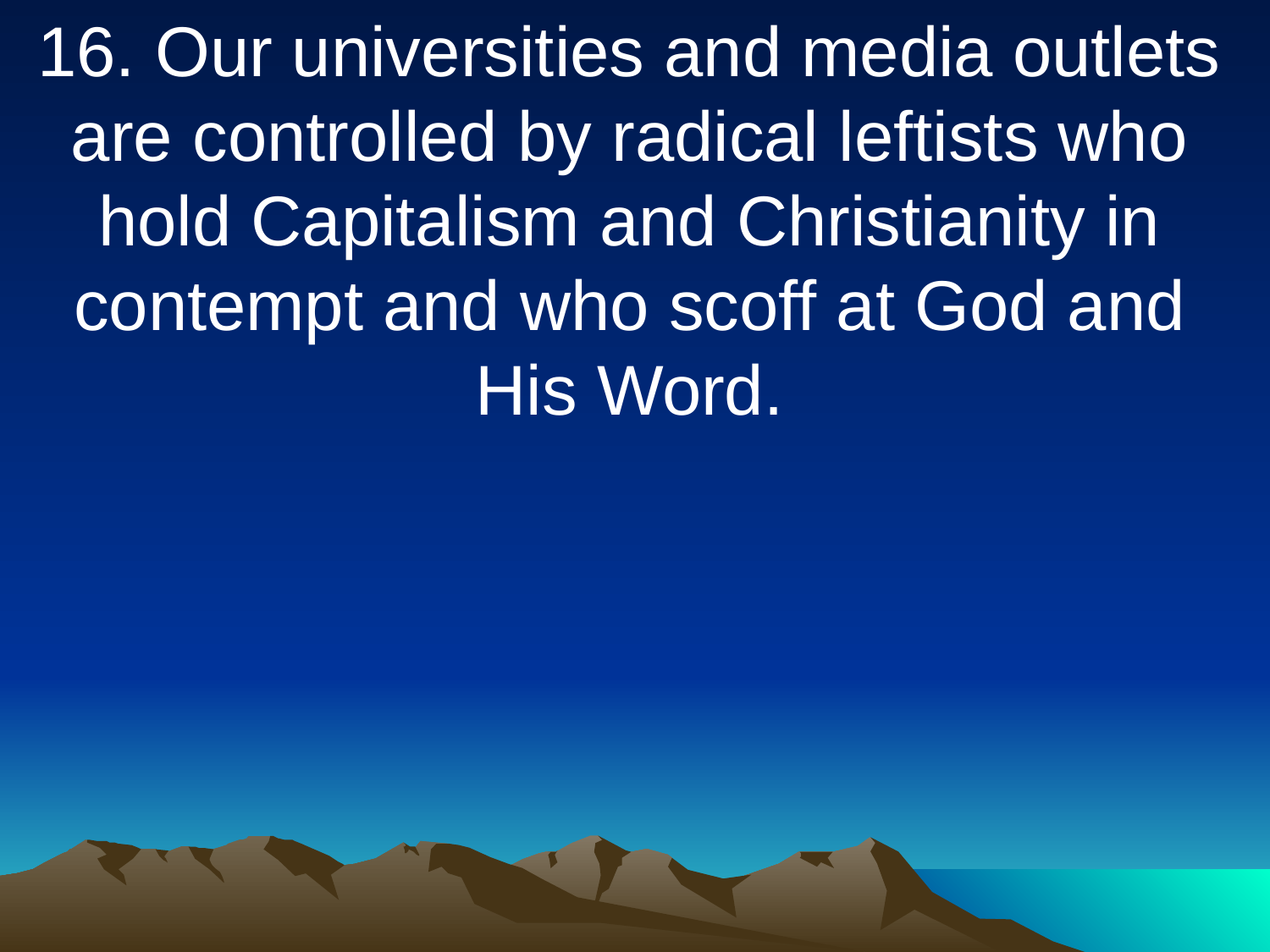

16. Our universities and media outlets are controlled by radical leftists who hold Capitalism and Christianity in contempt and who scoff at God and His Word.